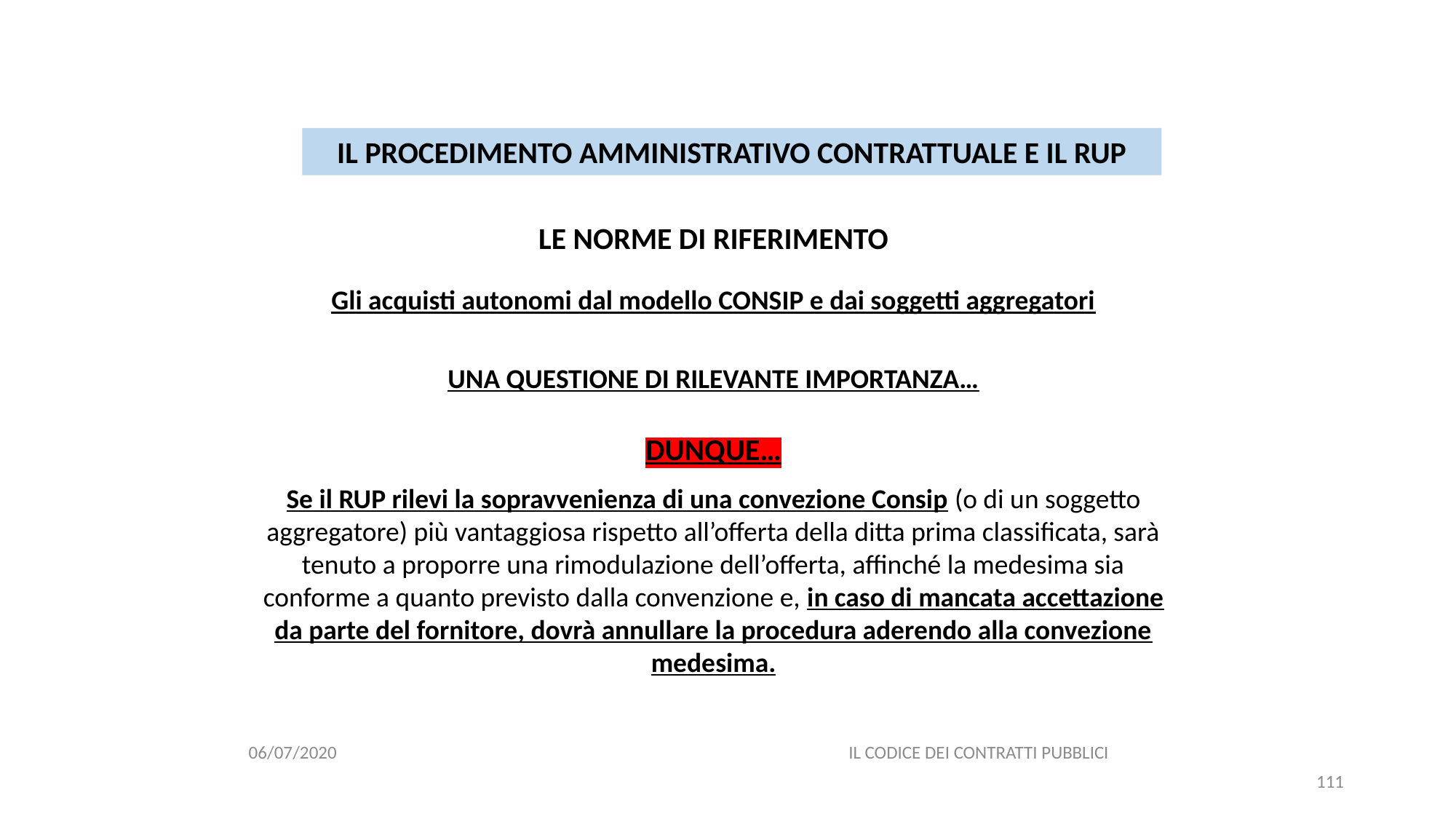

#
IL PROCEDIMENTO AMMINISTRATIVO CONTRATTUALE E IL RUP
LE NORME DI RIFERIMENTO
Gli acquisti autonomi dal modello CONSIP e dai soggetti aggregatori

UNA QUESTIONE DI RILEVANTE IMPORTANZA…

DUNQUE…

Se il RUP rilevi la sopravvenienza di una convezione Consip (o di un soggetto aggregatore) più vantaggiosa rispetto all’offerta della ditta prima classificata, sarà tenuto a proporre una rimodulazione dell’offerta, affinché la medesima sia conforme a quanto previsto dalla convenzione e, in caso di mancata accettazione da parte del fornitore, dovrà annullare la procedura aderendo alla convezione medesima.

06/07/2020
IL CODICE DEI CONTRATTI PUBBLICI
111